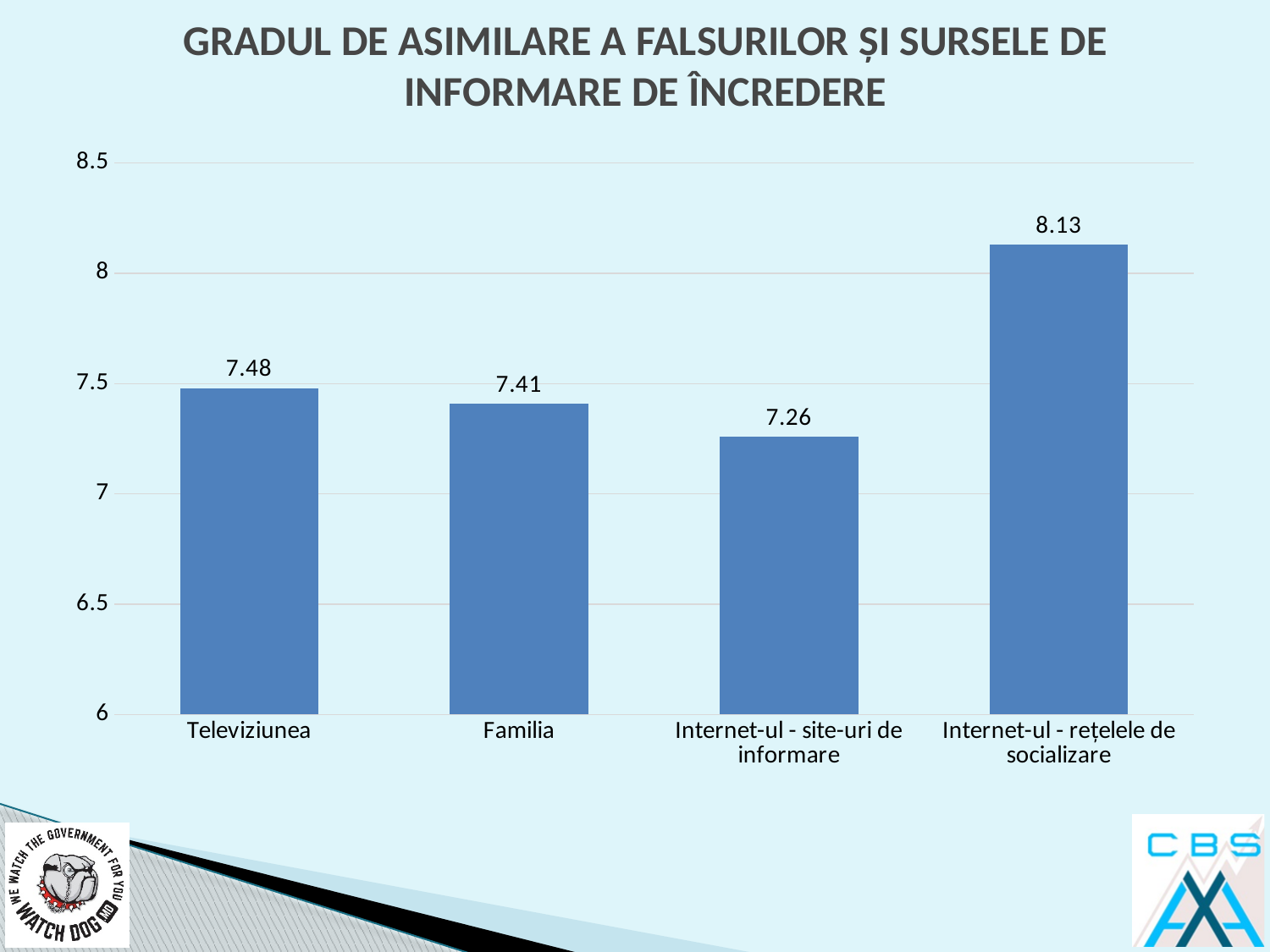

# GRADUL DE ASIMILARE A FALSURILOR ȘI SURSELE DE INFORMARE DE ÎNCREDERE

### Chart

| Category |  |
|---|---|
| Televiziunea | 7.48 |
| Familia | 7.41 |
| Internet-ul - site-uri de informare | 7.26 |
| Internet-ul - rețelele de socializare | 8.13 |